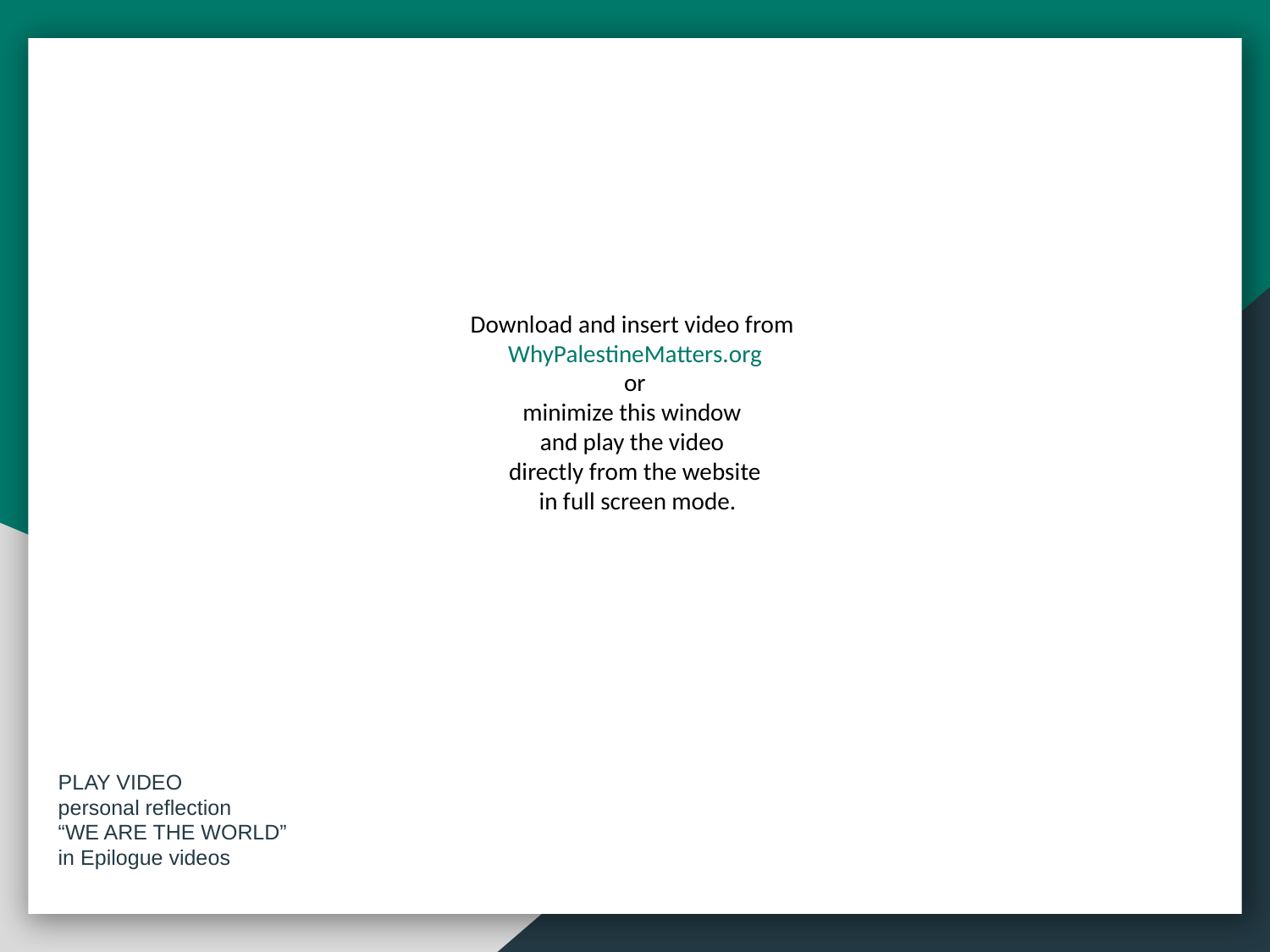

PLAY VIDEO
personal reflection
“WE ARE THE WORLD”
in Epilogue videos